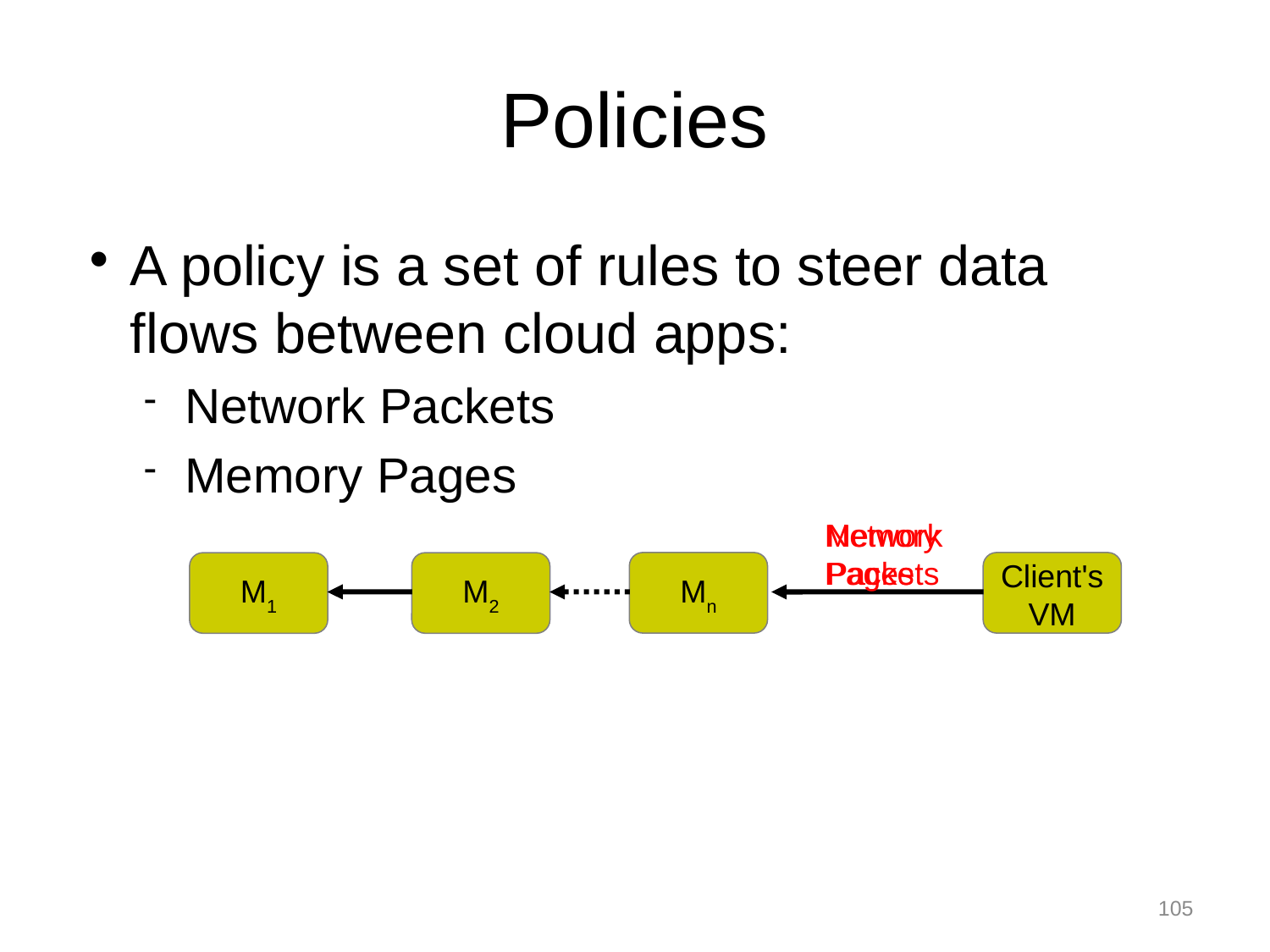

# Policies
A policy is a set of rules to steer data flows between cloud apps:
Network Packets
Memory Pages
Memory
Pages
Network
Packets
Mn
Client's
VM
M1
M2

105